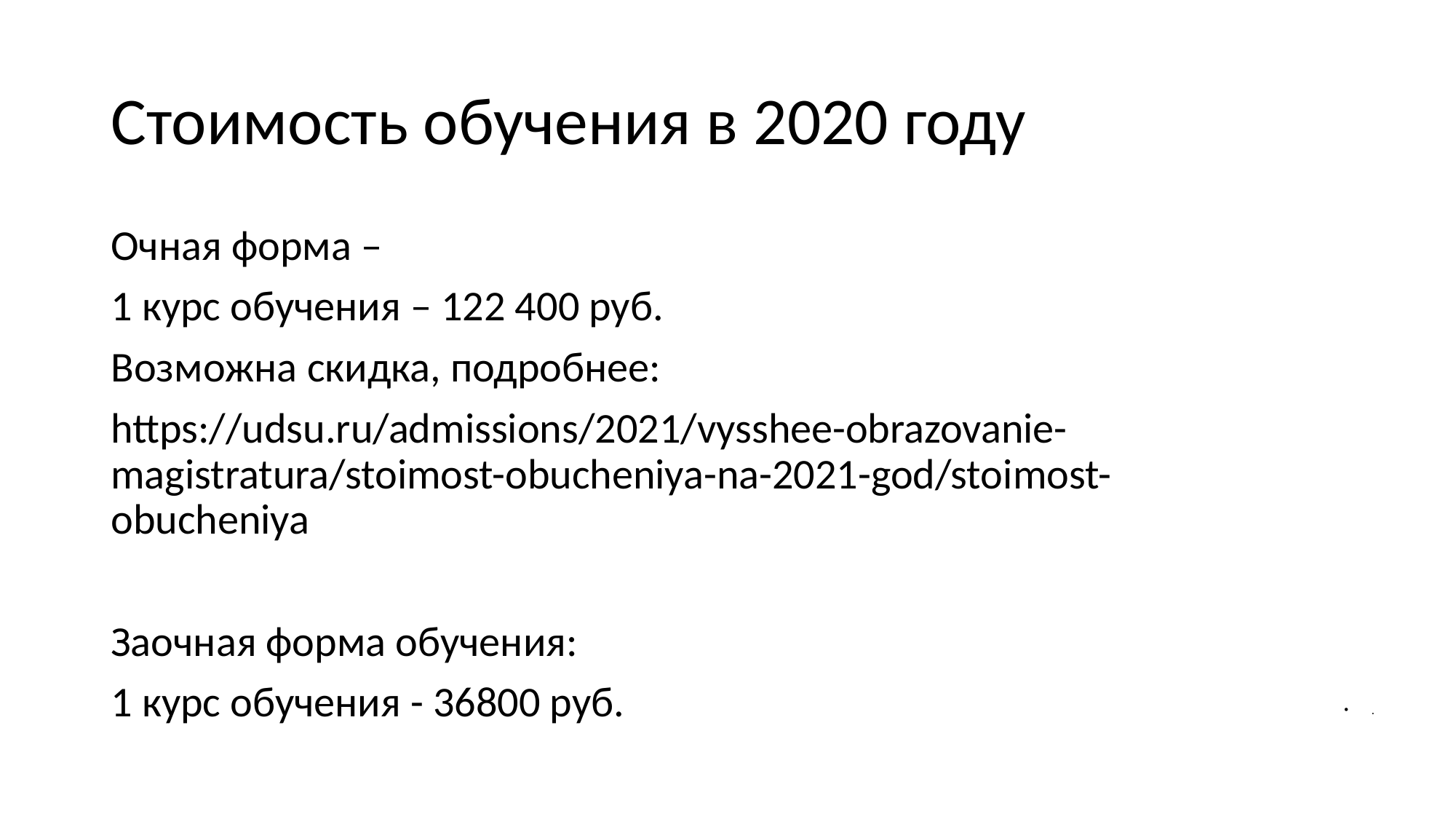

# Стоимость обучения в 2020 году
Очная форма –
1 курс обучения – 122 400 руб.
Возможна скидка, подробнее:
https://udsu.ru/admissions/2021/vysshee-obrazovanie-magistratura/stoimost-obucheniya-na-2021-god/stoimost-obucheniya

Заочная форма обучения:
1 курс обучения - 36800 руб.

.